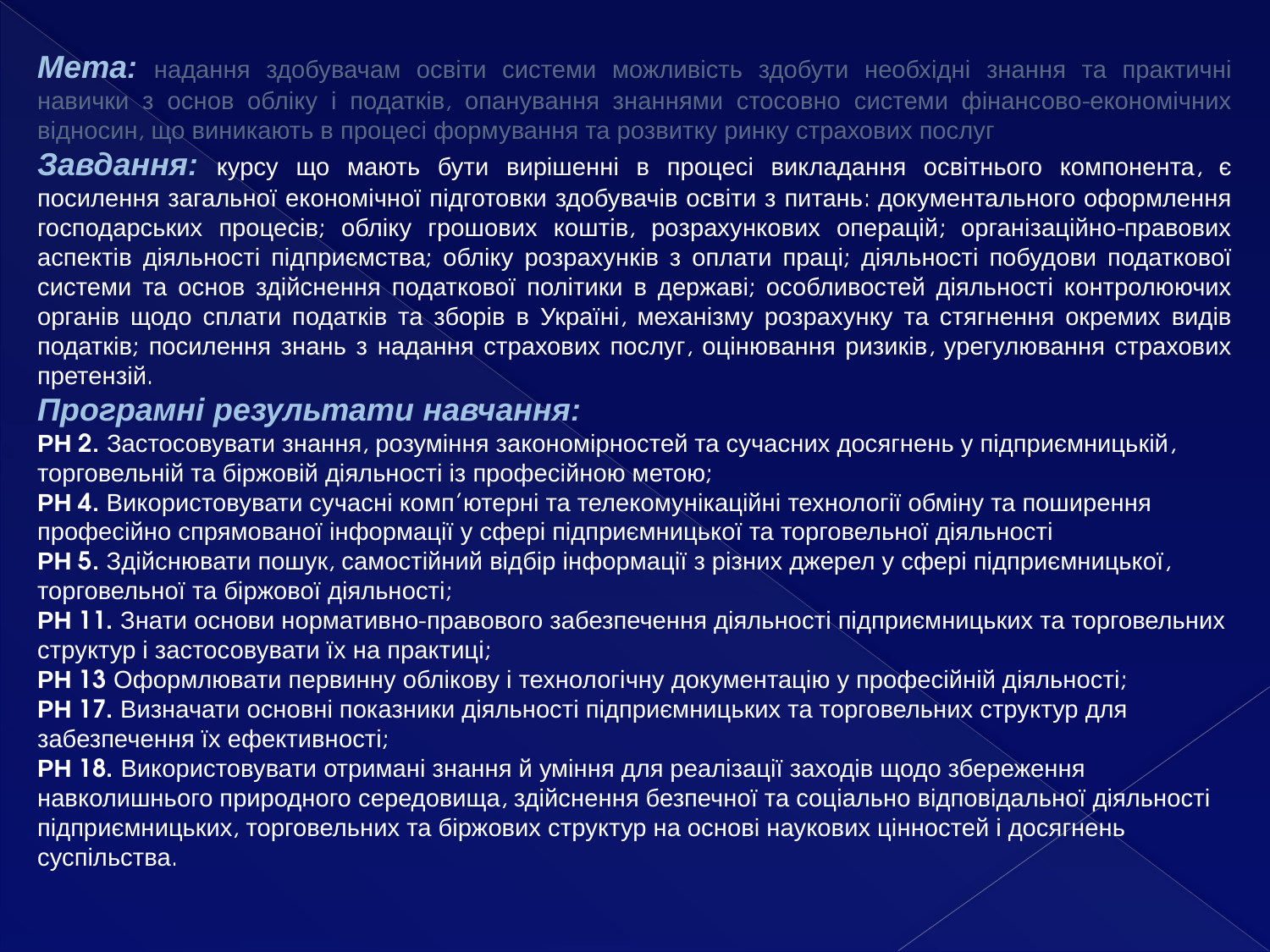

Мета: надання здобувачам освіти системи можливість здобути необхідні знання та практичні навички з основ обліку і податків, опанування знаннями стосовно системи фінансово-економічних відносин, що виникають в процесі формування та розвитку ринку страхових послуг
Завдання: курсу що мають бути вирішенні в процесі викладання освітнього компонента, є посилення загальної економічної підготовки здобувачів освіти з питань: документального оформлення господарських процесів; обліку грошових коштів, розрахункових операцій; організаційно-правових аспектів діяльності підприємства; обліку розрахунків з оплати праці; діяльності побудови податкової системи та основ здійснення податкової політики в державі; особливостей діяльності контролюючих органів щодо сплати податків та зборів в Україні, механізму розрахунку та стягнення окремих видів податків; посилення знань з надання страхових послуг, оцінювання ризиків, урегулювання страхових претензій.
Програмні результати навчання:
РН 2. Застосовувати знання, розуміння закономірностей та сучасних досягнень у підприємницькій, торговельній та біржовій діяльності із професійною метою;
РН 4. Використовувати сучасні комп’ютерні та телекомунікаційні технології обміну та поширення професійно спрямованої інформації у сфері підприємницької та торговельної діяльності
РН 5. Здійснювати пошук, самостійний відбір інформації з різних джерел у сфері підприємницької, торговельної та біржової діяльності;
РН 11. Знати основи нормативно-правового забезпечення діяльності підприємницьких та торговельних структур і застосовувати їх на практиці;
РН 13 Оформлювати первинну облікову і технологічну документацію у професійній діяльності;
РН 17. Визначати основні показники діяльності підприємницьких та торговельних структур для забезпечення їх ефективності;
РН 18. Використовувати отримані знання й уміння для реалізації заходів щодо збереження навколишнього природного середовища, здійснення безпечної та соціально відповідальної діяльності підприємницьких, торговельних та біржових структур на основі наукових цінностей і досягнень суспільства.